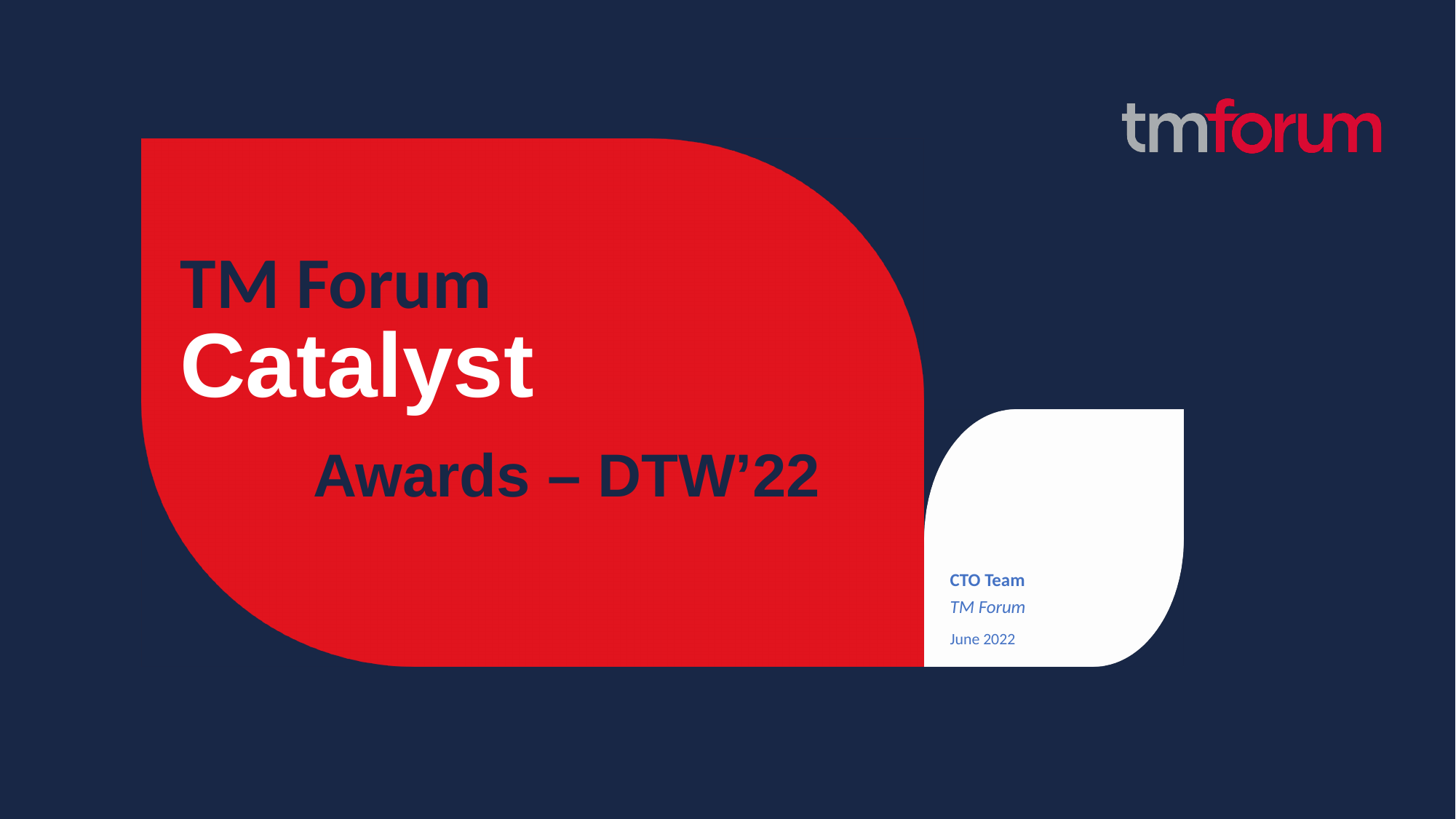

TM Forum
Catalyst

Awards – DTW’22
CTO Team
TM Forum
June 2022